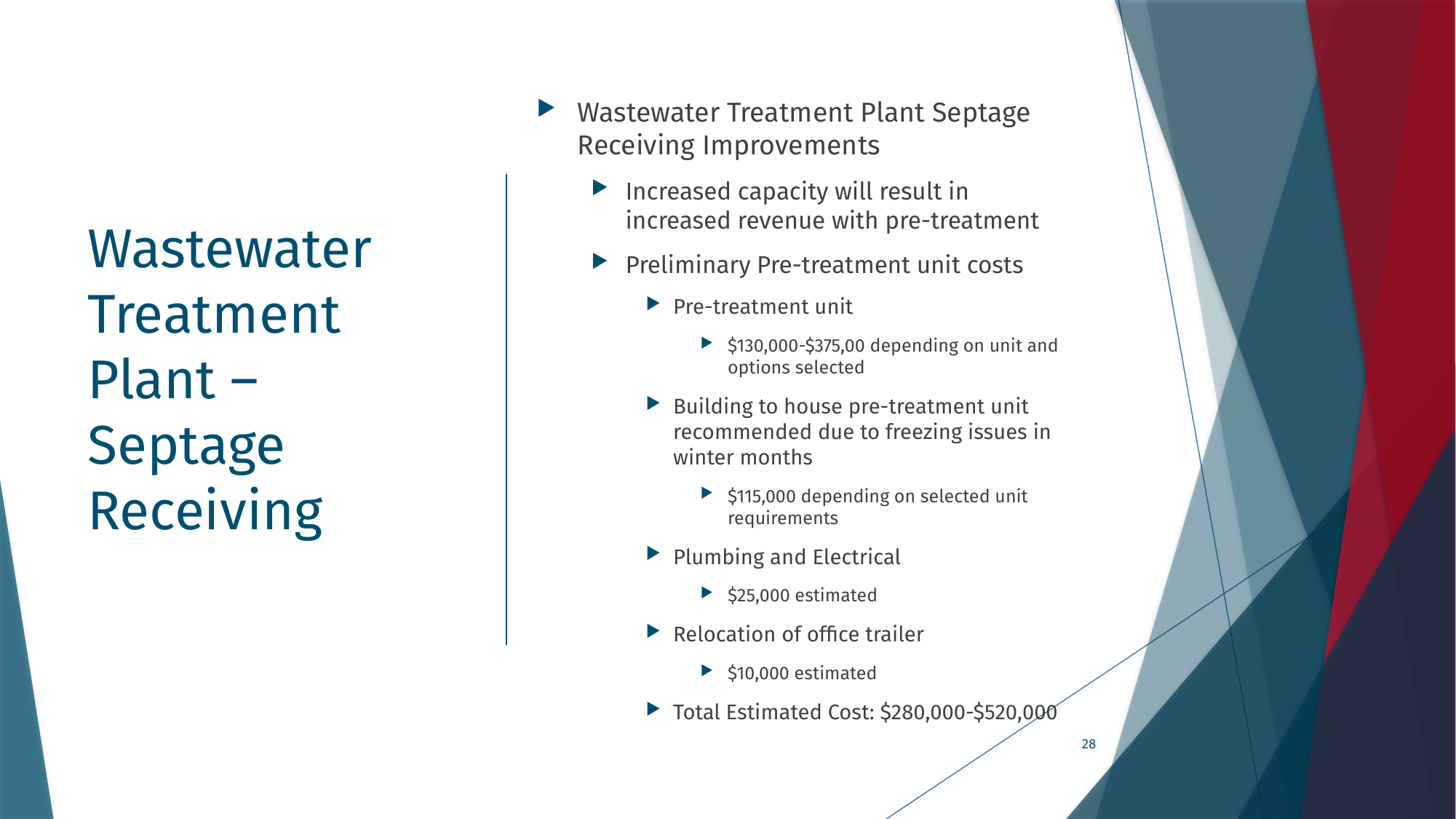

Wastewater Treatment Plant Septage Receiving Improvements
Increased capacity will result in increased revenue with pre-treatment
Preliminary Pre-treatment unit costs
Pre-treatment unit
$130,000-$375,00 depending on unit and options selected
Building to house pre-treatment unit recommended due to freezing issues in winter months
$115,000 depending on selected unit requirements
Plumbing and Electrical
$25,000 estimated
Relocation of office trailer
$10,000 estimated
Total Estimated Cost: $280,000-$520,000
# Wastewater Treatment Plant – Septage Receiving
28